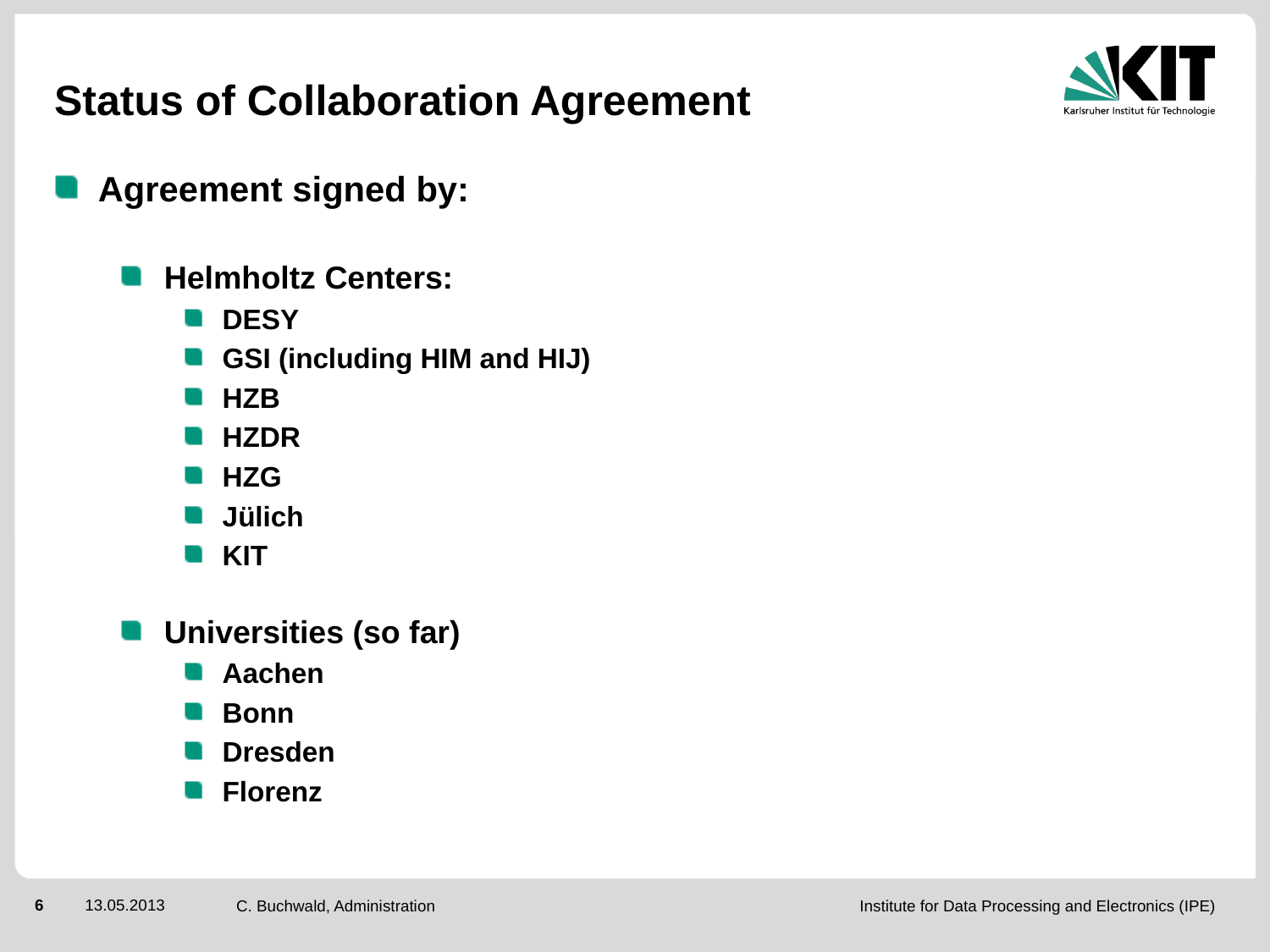

# Status of Collaboration Agreement
Agreement signed by:
Helmholtz Centers:
DESY
GSI (including HIM and HIJ)
HZB
HZDR
HZG
Jülich
KIT
Universities (so far)
Aachen
Bonn
Dresden
Florenz

C. Buchwald, Administration